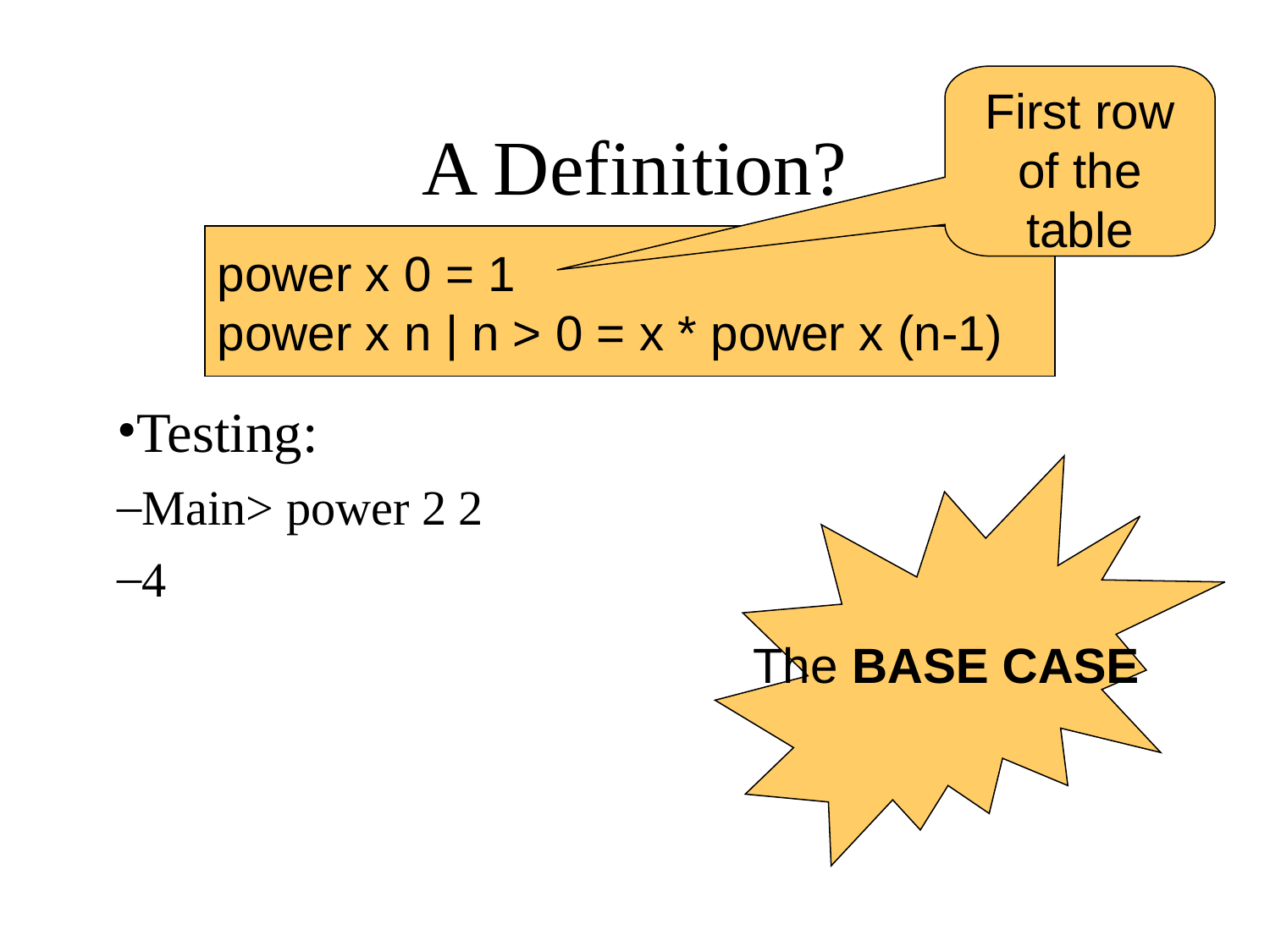

A Definition?
First row of the table

Testing:
Main> power 2 2
4
power x 0 = 1
power x n | n > 0 = x * power x (n-1)
The BASE CASE